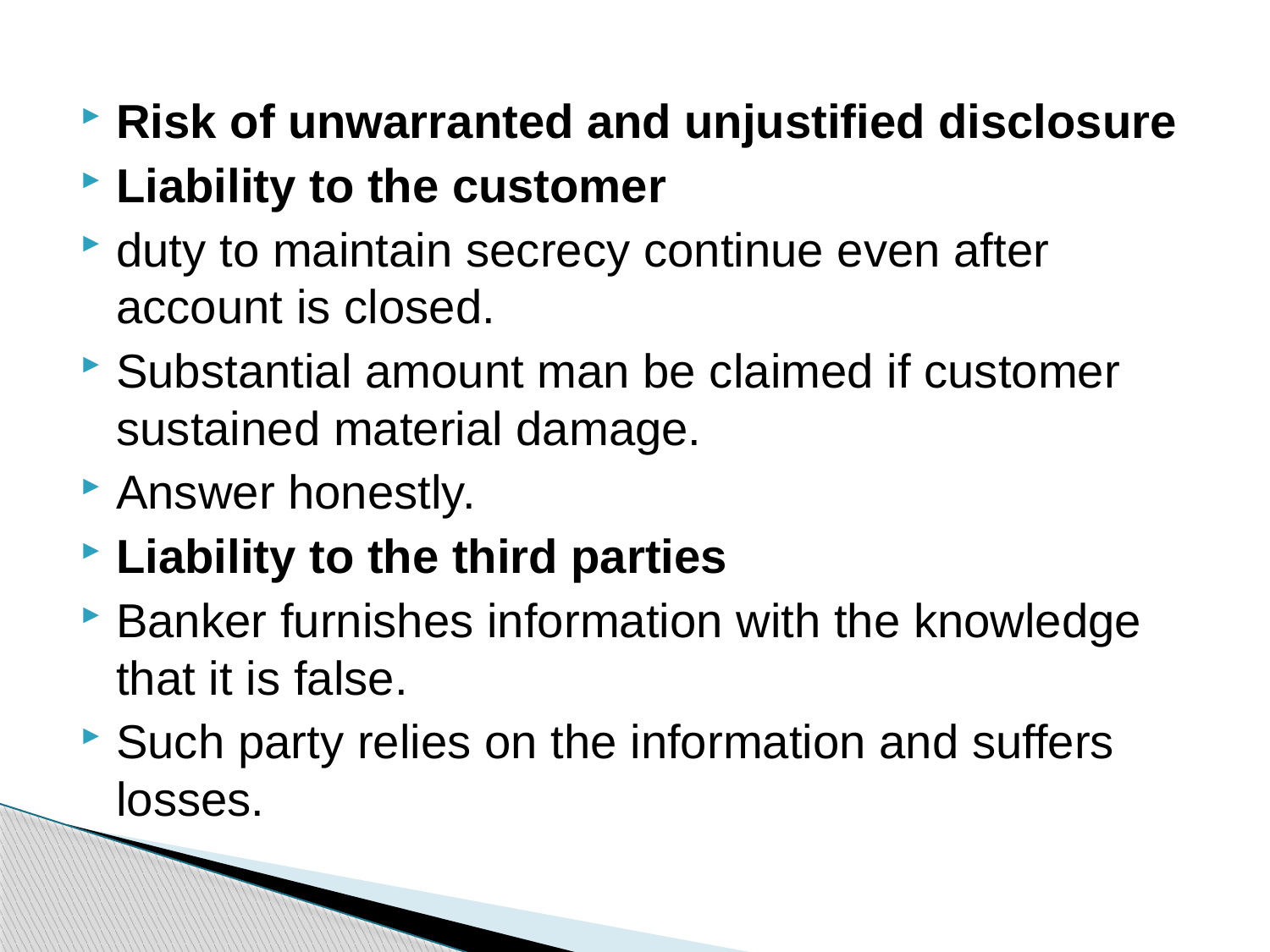

Risk of unwarranted and unjustified disclosure
Liability to the customer
duty to maintain secrecy continue even after account is closed.
Substantial amount man be claimed if customer sustained material damage.
Answer honestly.
Liability to the third parties
Banker furnishes information with the knowledge that it is false.
Such party relies on the information and suffers losses.